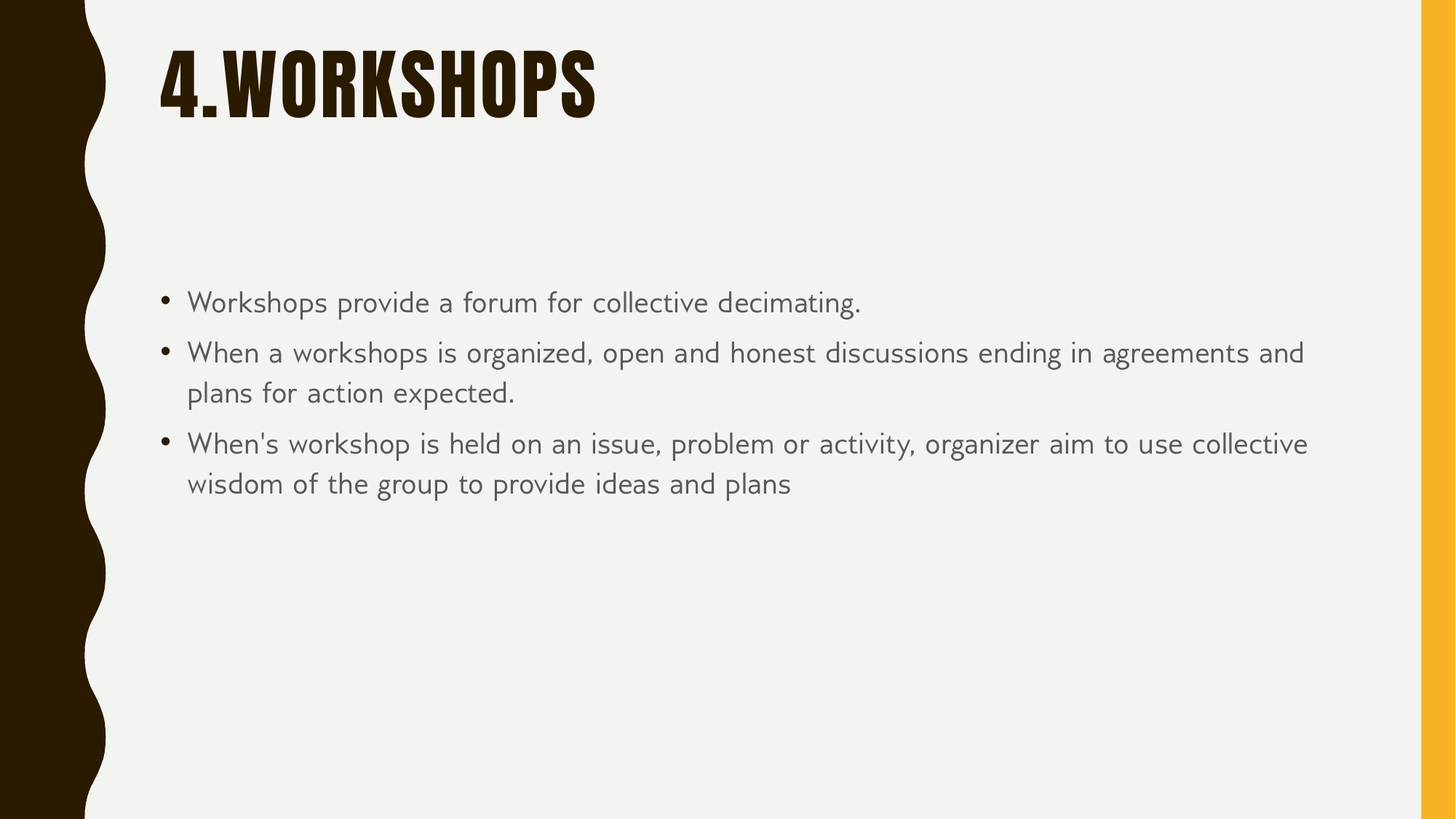

# 4.workshops
Workshops provide a forum for collective decimating.
When a workshops is organized, open and honest discussions ending in agreements and plans for action expected.
When's workshop is held on an issue, problem or activity, organizer aim to use collective wisdom of the group to provide ideas and plans